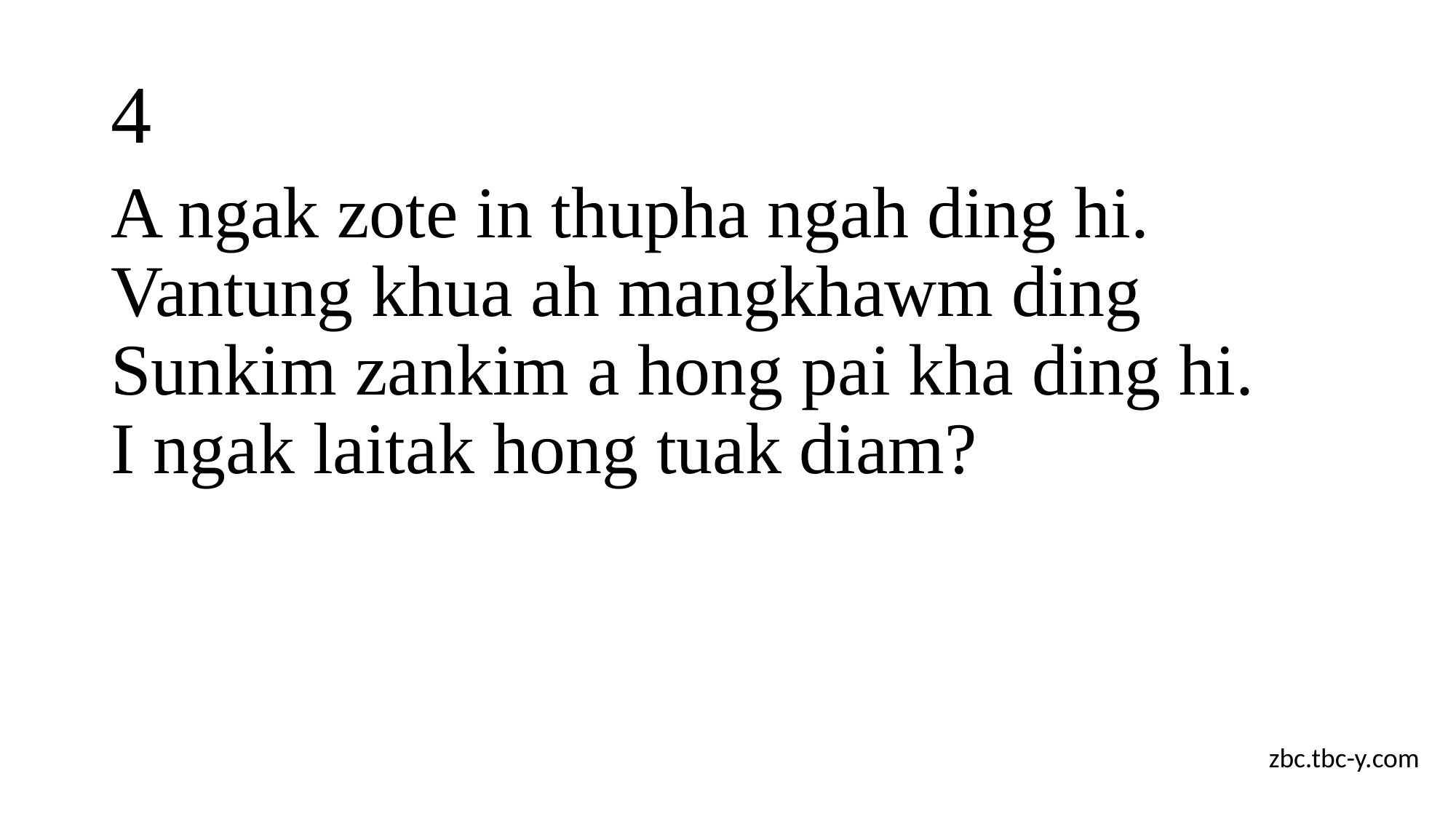

# 4
A ngak zote in thupha ngah ding hi.
Vantung khua ah mangkhawm ding
Sunkim zankim a hong pai kha ding hi.
I ngak laitak hong tuak diam?

zbc.tbc-y.com